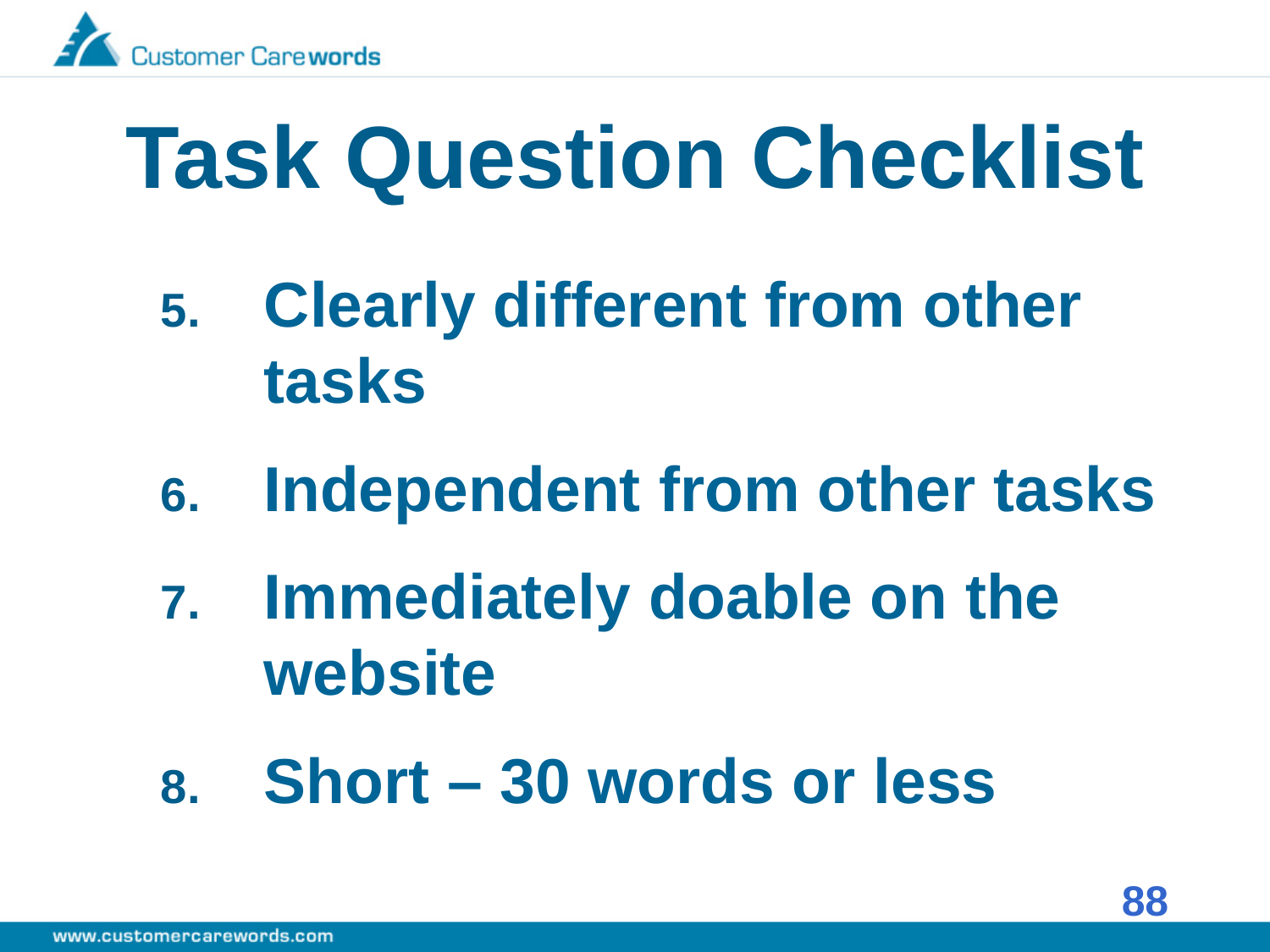

# Task Question Checklist
Clearly different from other tasks
Independent from other tasks
Immediately doable on the website
Short – 30 words or less